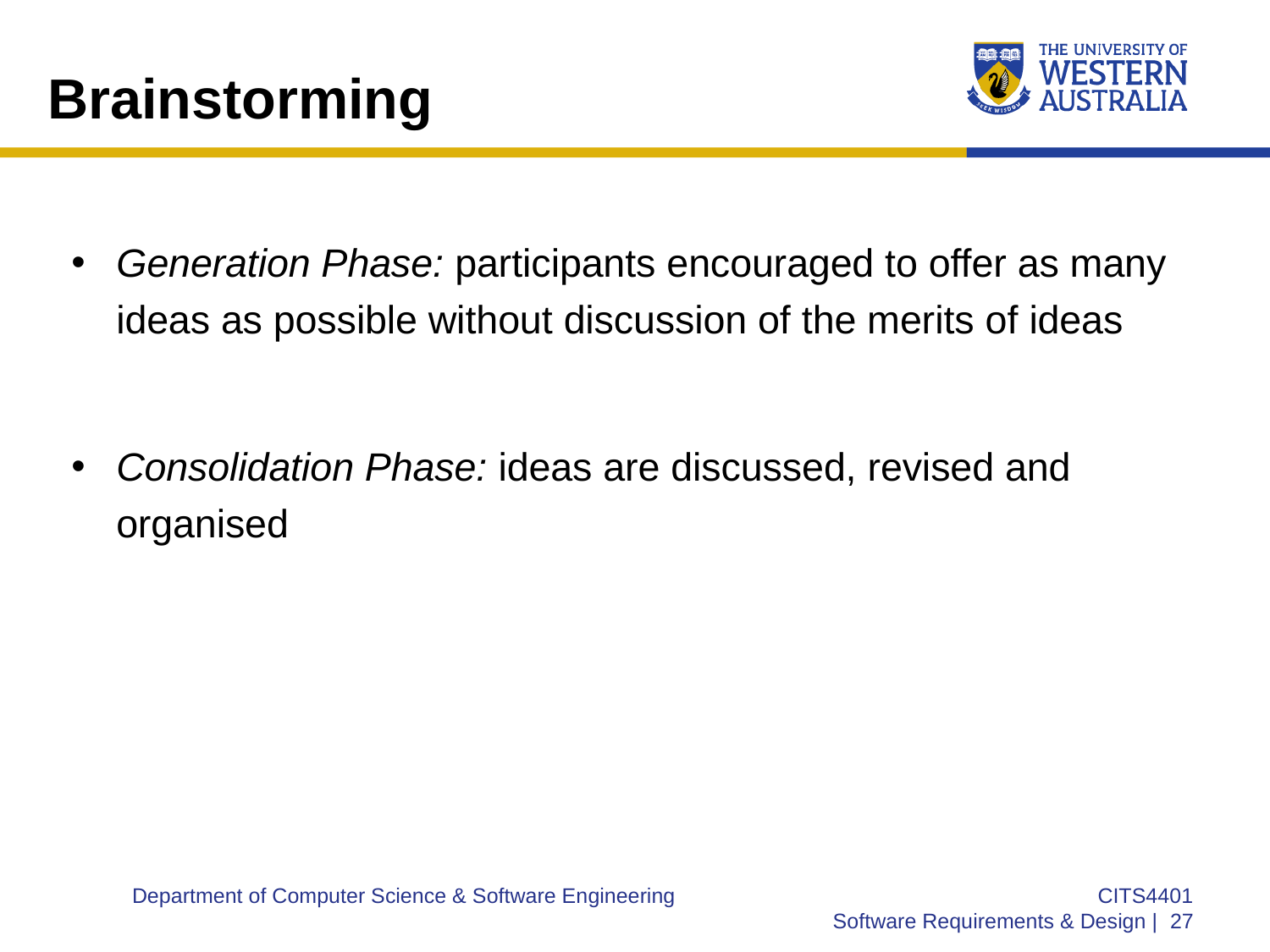

# Brainstorming
Generation Phase: participants encouraged to offer as many ideas as possible without discussion of the merits of ideas

Consolidation Phase: ideas are discussed, revised and organised